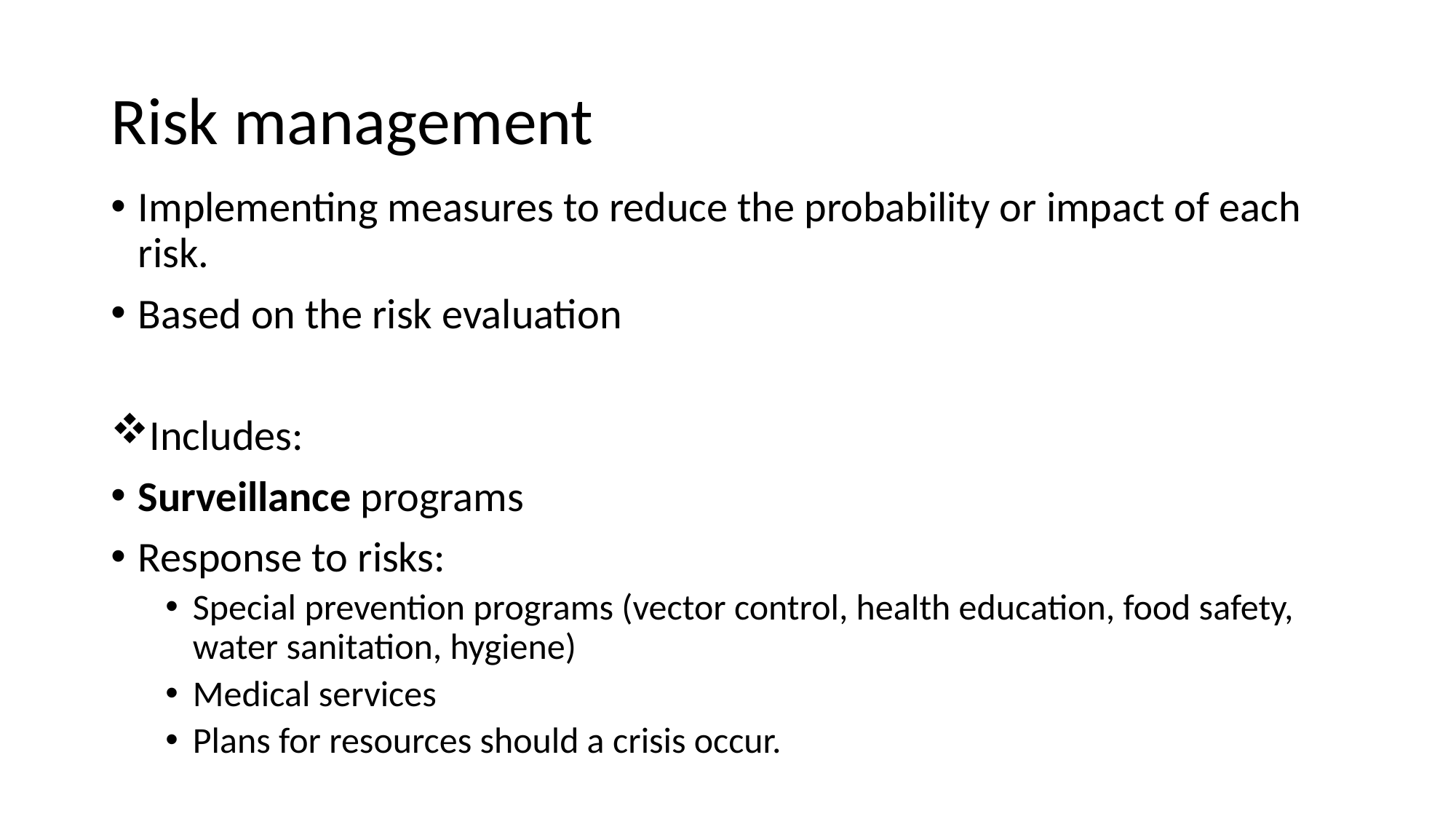

# Risk management
Implementing measures to reduce the probability or impact of each risk.
Based on the risk evaluation

Includes:
Surveillance programs
Response to risks:
Special prevention programs (vector control, health education, food safety, water sanitation, hygiene)
Medical services
Plans for resources should a crisis occur.